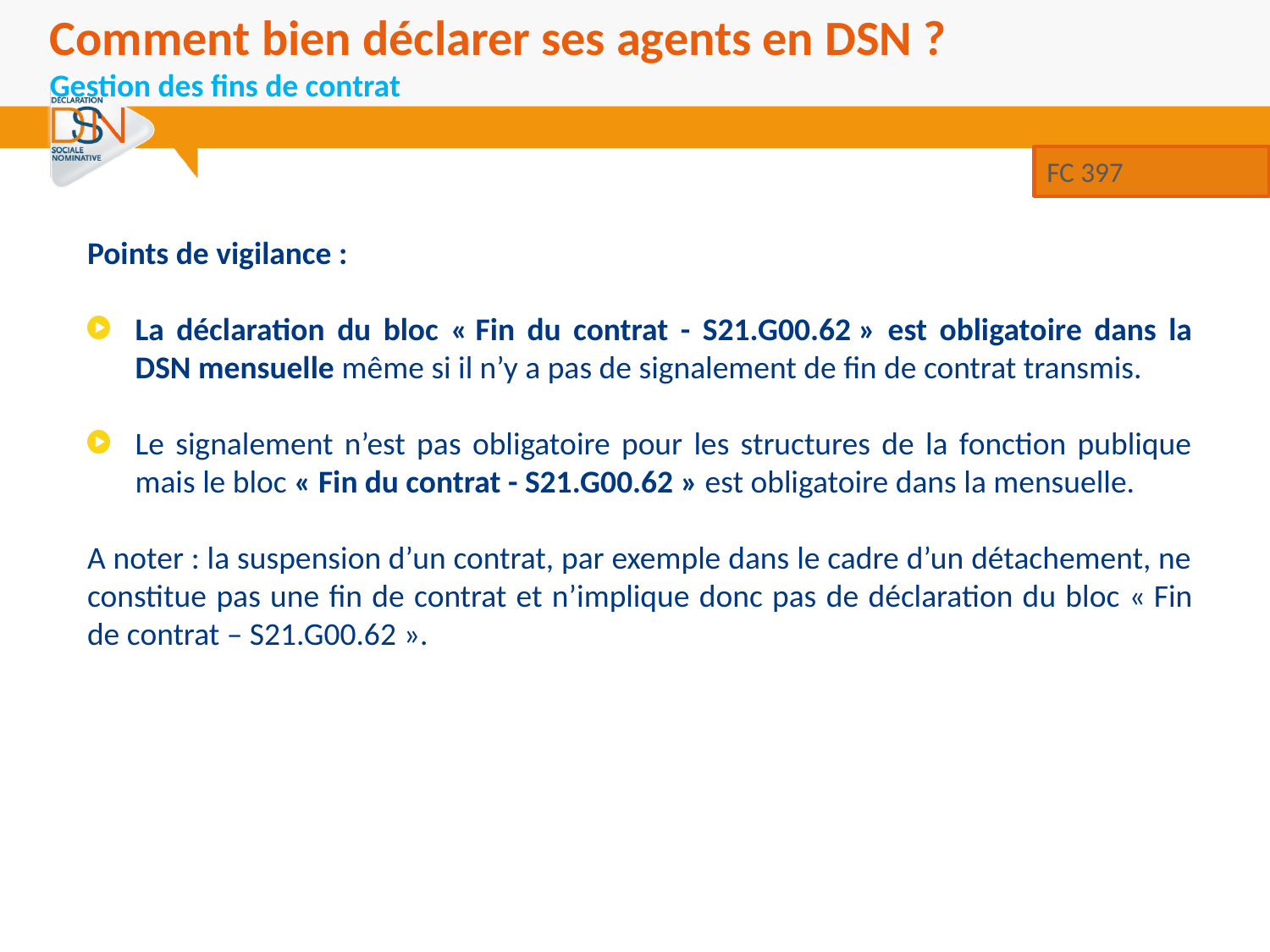

Comment bien déclarer ses agents en DSN ?
Gestion des fins de contrat
FC 397
Points de vigilance :

La déclaration du bloc « Fin du contrat - S21.G00.62 » est obligatoire dans la DSN mensuelle même si il n’y a pas de signalement de fin de contrat transmis.

Le signalement n’est pas obligatoire pour les structures de la fonction publique mais le bloc « Fin du contrat - S21.G00.62 » est obligatoire dans la mensuelle.

A noter : la suspension d’un contrat, par exemple dans le cadre d’un détachement, ne constitue pas une fin de contrat et n’implique donc pas de déclaration du bloc « Fin de contrat – S21.G00.62 ».